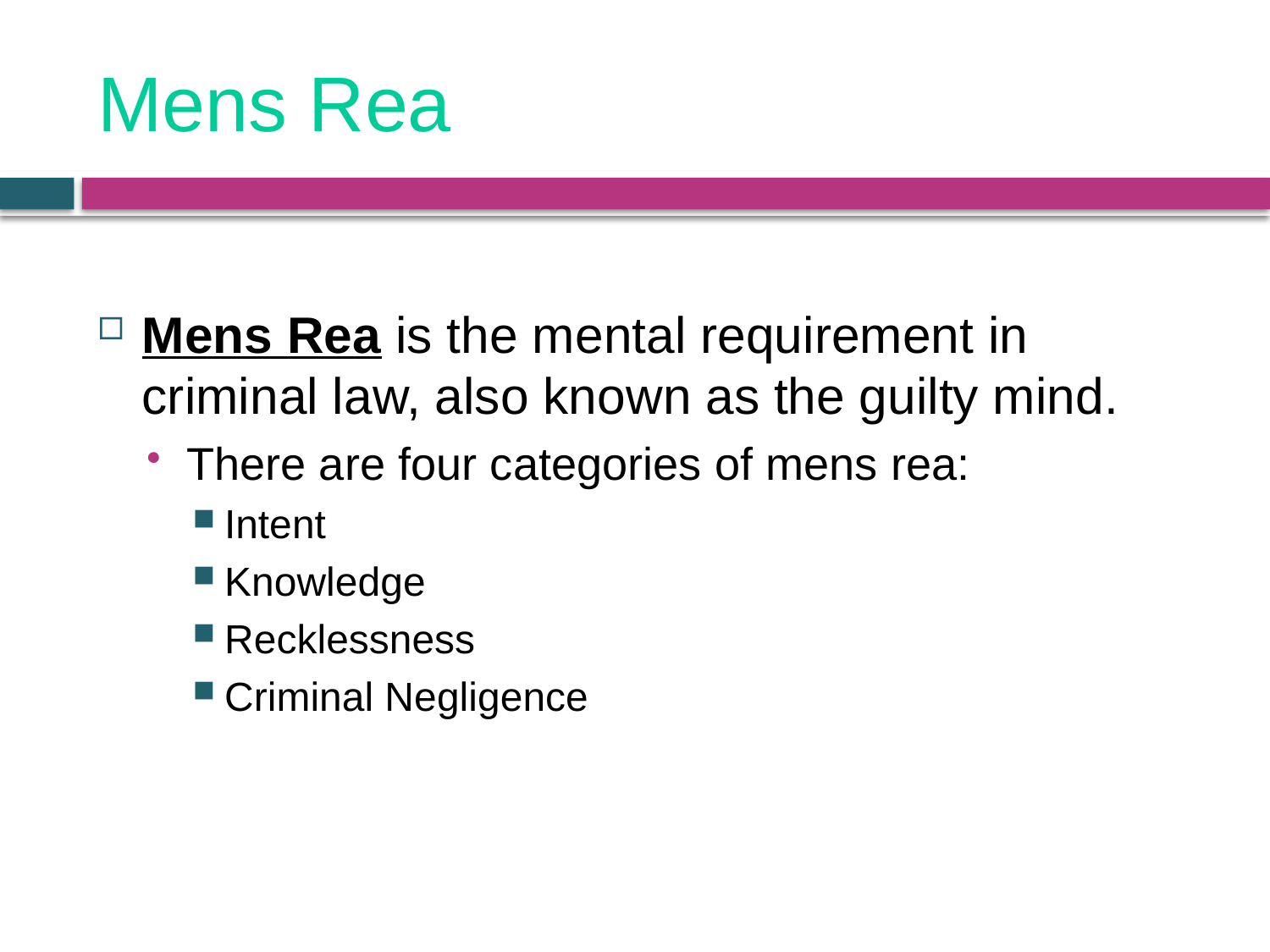

# Mens Rea

Mens Rea is the mental requirement in criminal law, also known as the guilty mind.
There are four categories of mens rea:
Intent
Knowledge
Recklessness
Criminal Negligence